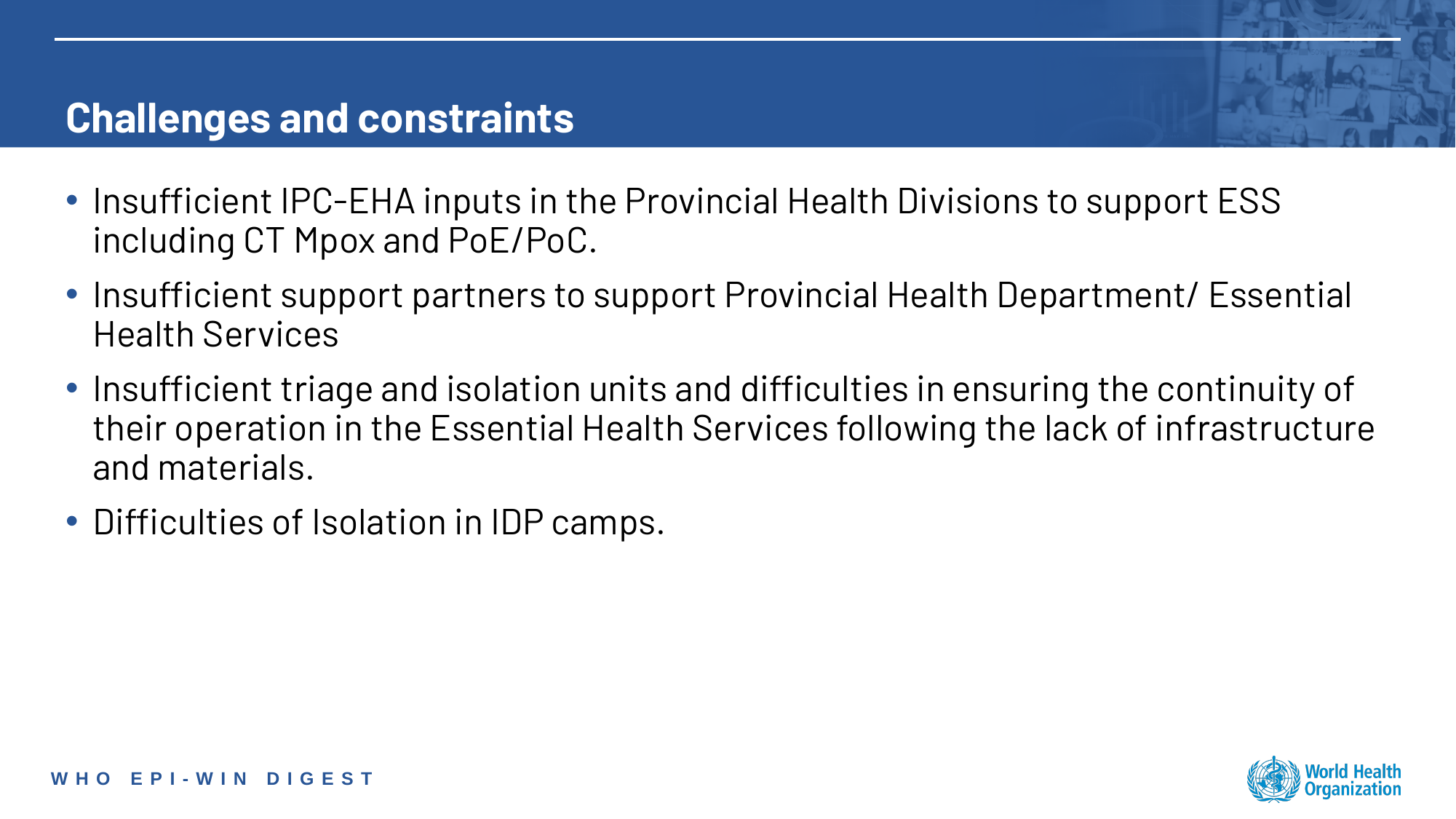

# Challenges and constraints
Insufficient IPC-EHA inputs in the Provincial Health Divisions to support ESS including CT Mpox and PoE/PoC.
Insufficient support partners to support Provincial Health Department/ Essential Health Services
Insufficient triage and isolation units and difficulties in ensuring the continuity of their operation in the Essential Health Services following the lack of infrastructure and materials.
Difficulties of Isolation in IDP camps.